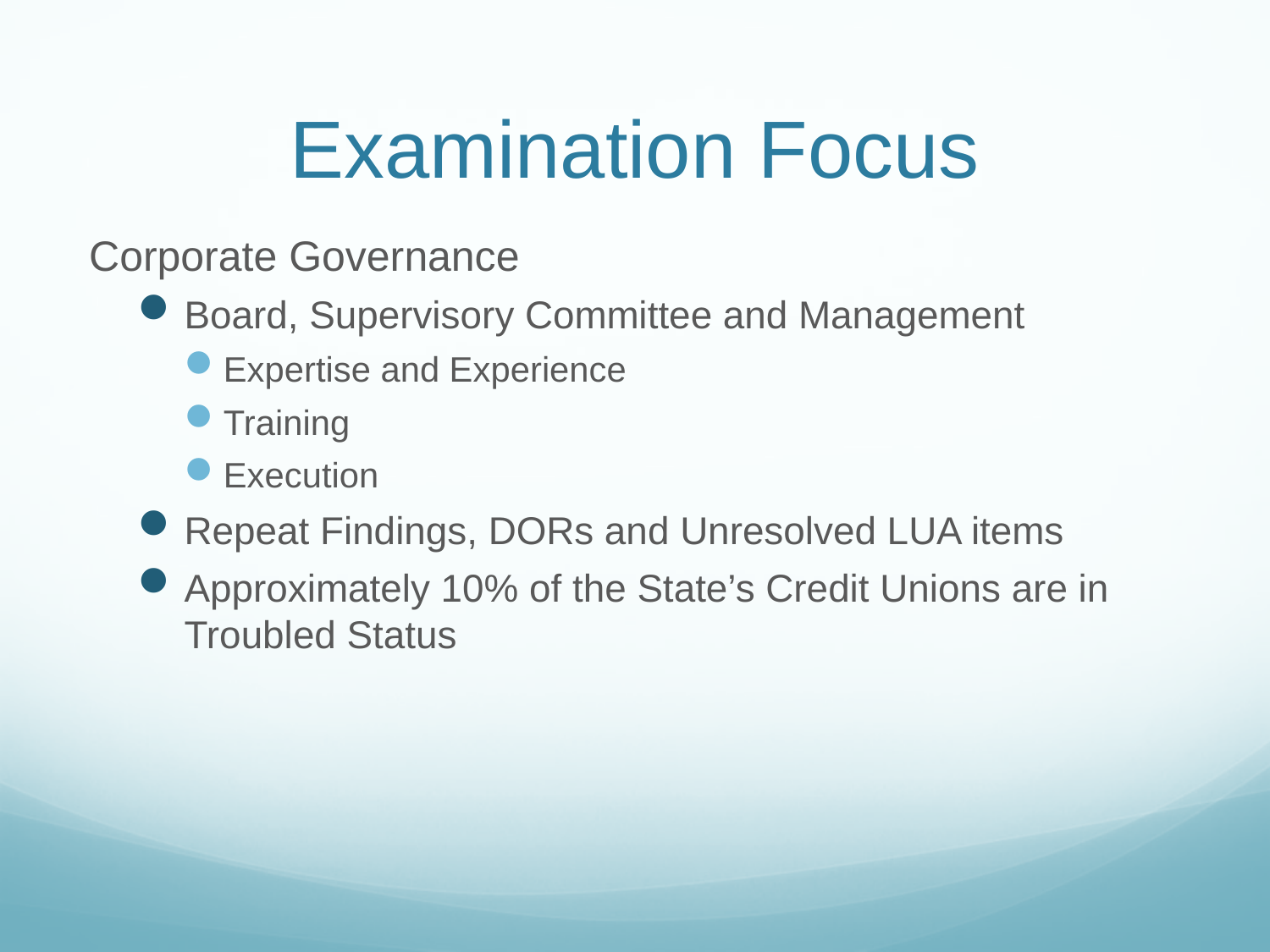

# Examination Focus
Corporate Governance
Board, Supervisory Committee and Management
Expertise and Experience
Training
Execution
Repeat Findings, DORs and Unresolved LUA items
Approximately 10% of the State’s Credit Unions are in Troubled Status